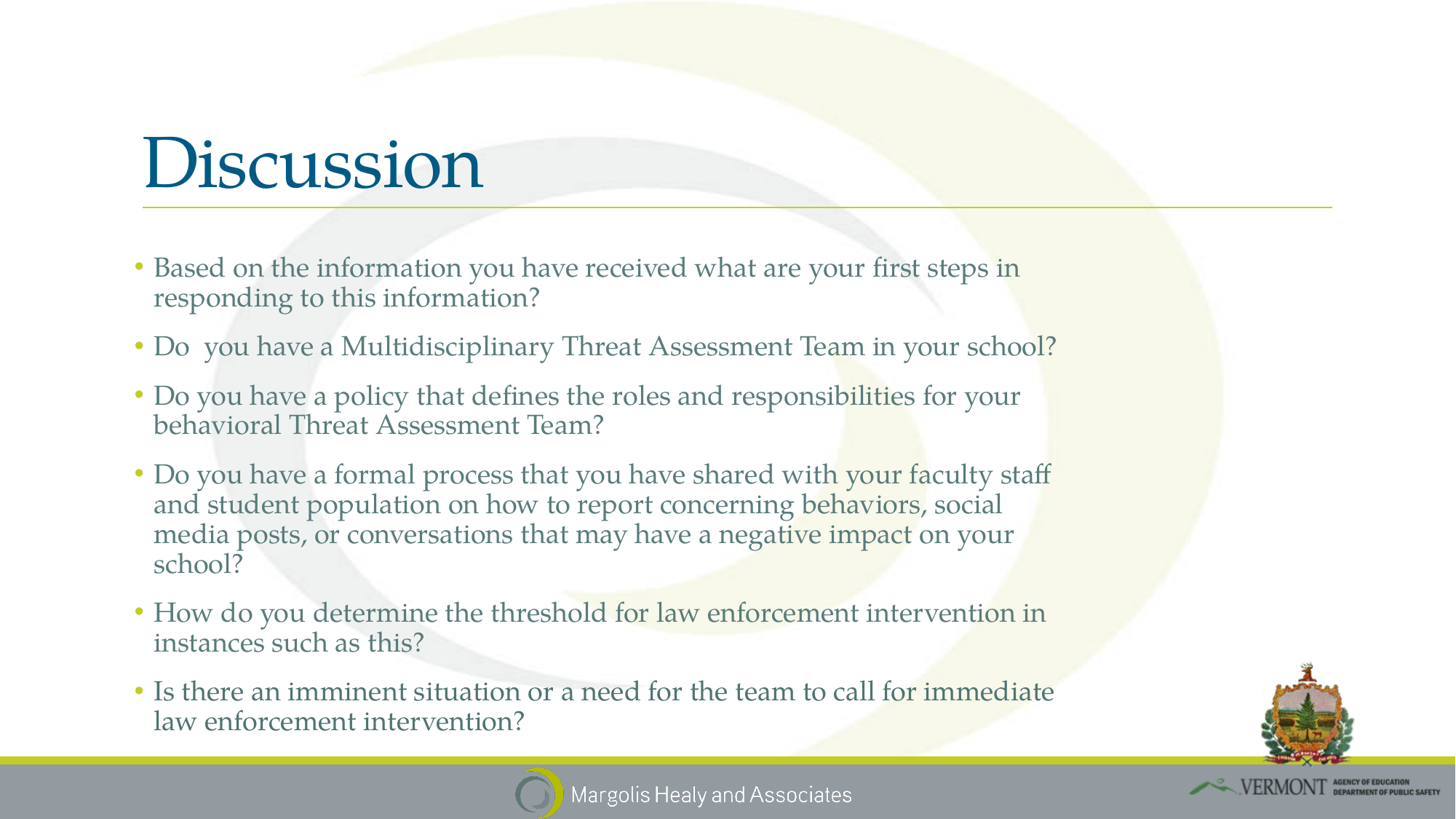

# Discussion

Based on the information you have received what are your first steps in responding to this information?
Do  you have a Multidisciplinary Threat Assessment Team in your school?
Do you have a policy that defines the roles and responsibilities for your behavioral Threat Assessment Team?
Do you have a formal process that you have shared with your faculty staff and student population on how to report concerning behaviors, social media posts, or conversations that may have a negative impact on your school?
How do you determine the threshold for law enforcement intervention in instances such as this?
Is there an imminent situation or a need for the team to call for immediate law enforcement intervention?